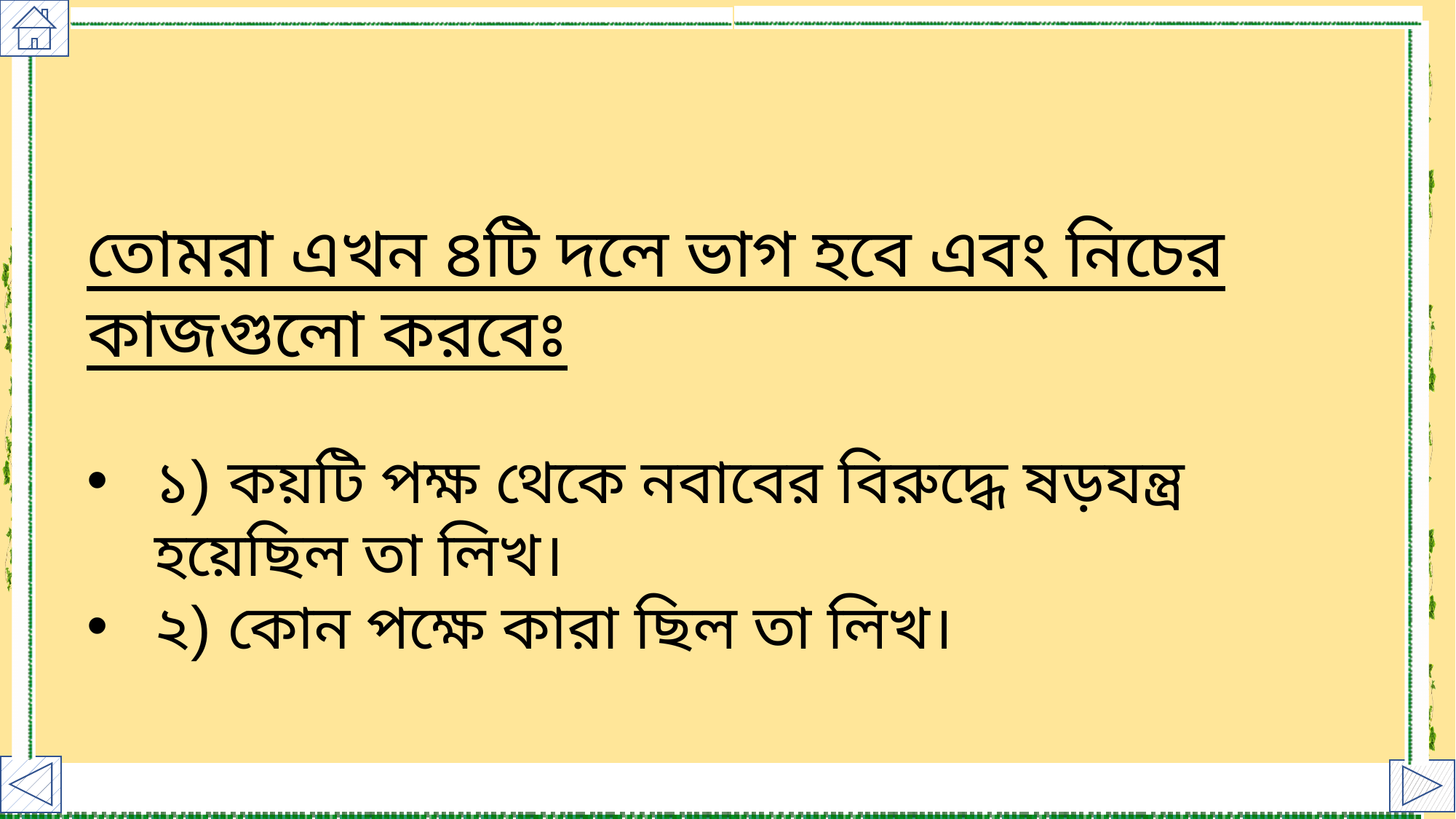

তোমরা এখন ৪টি দলে ভাগ হবে এবং নিচের কাজগুলো করবেঃ

১) কয়টি পক্ষ থেকে নবাবের বিরুদ্ধে ষড়যন্ত্র  হয়েছিল তা লিখ।
২) কোন পক্ষে কারা ছিল তা লিখ।